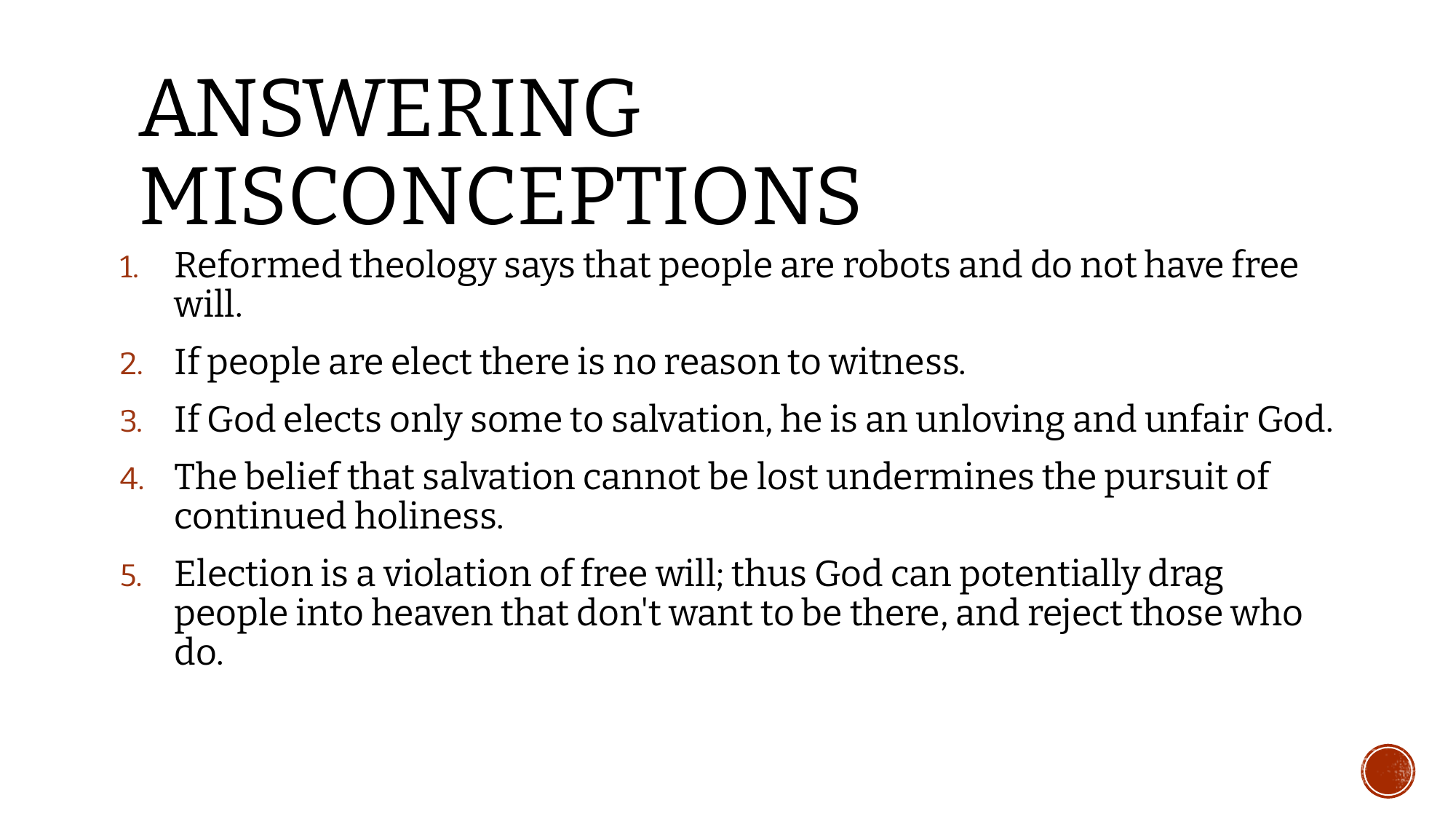

# Answering Misconceptions
Reformed theology says that people are robots and do not have free will.
If people are elect there is no reason to witness.
If God elects only some to salvation, he is an unloving and unfair God.
The belief that salvation cannot be lost undermines the pursuit of continued holiness.
Election is a violation of free will; thus God can potentially drag people into heaven that don't want to be there, and reject those who do.